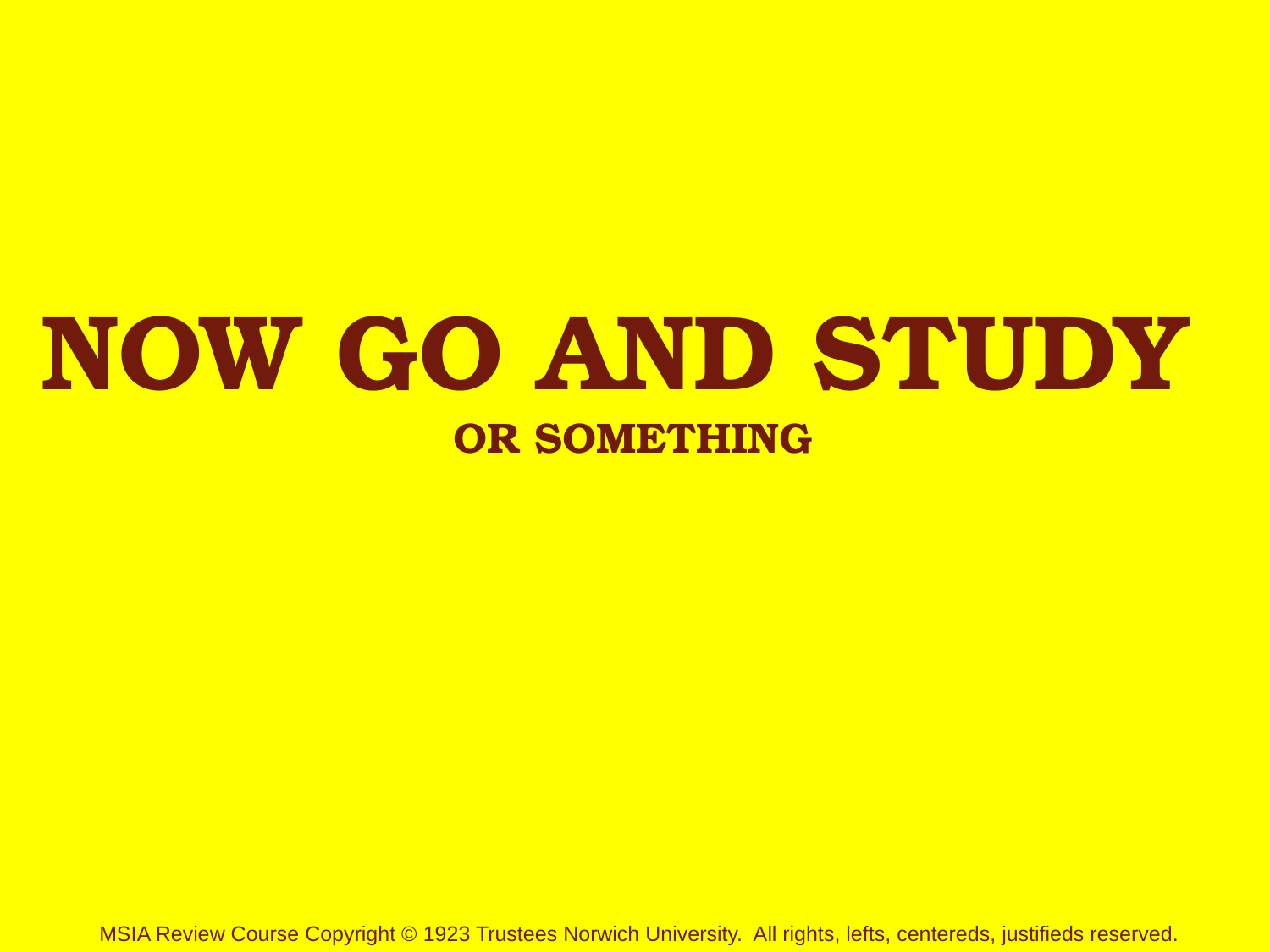

NOW GO AND STUDY
OR SOMETHING
MSIA Review Course Copyright © 1923 Trustees Norwich University.  All rights, lefts, centereds, justifieds reserved.